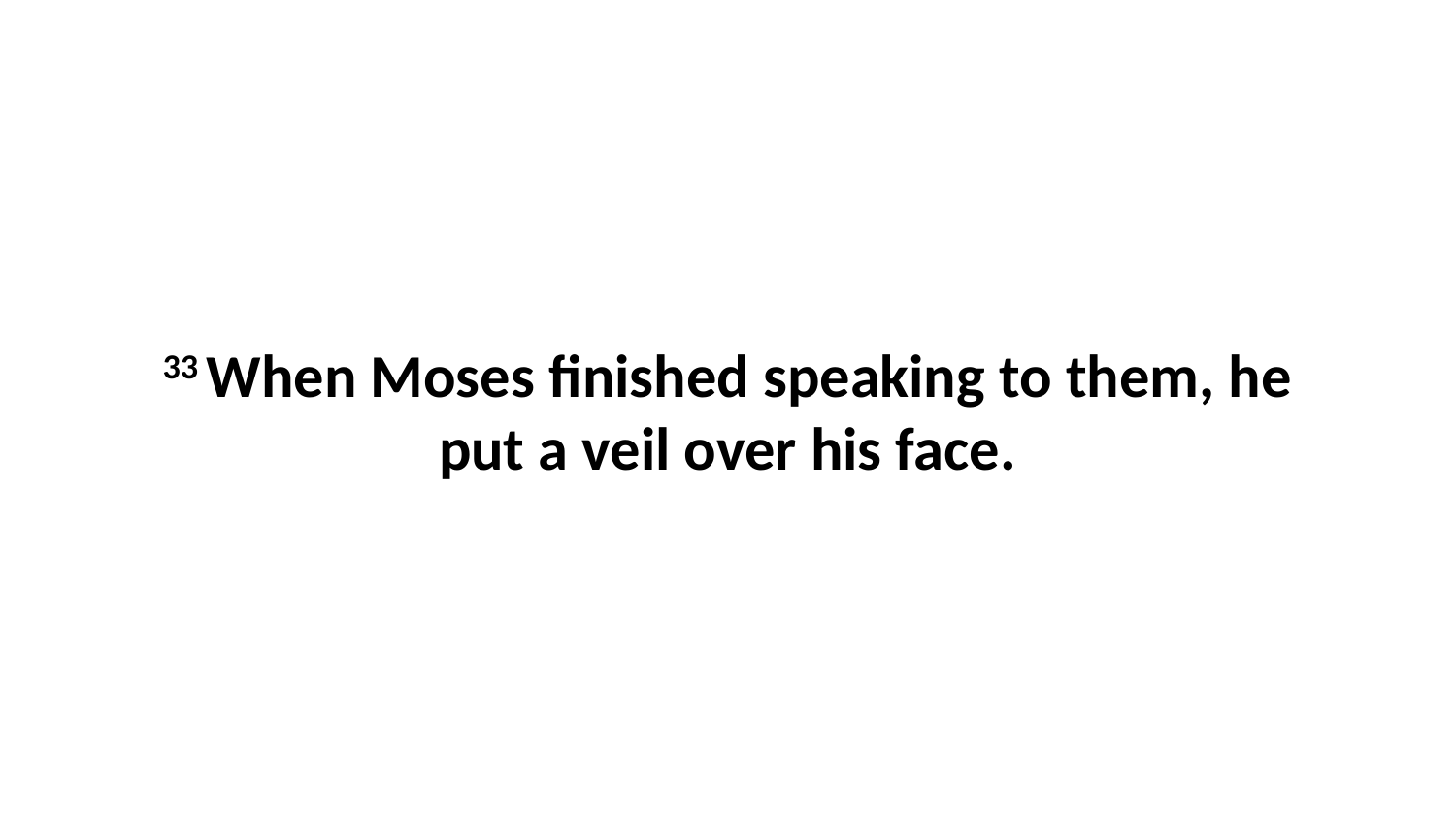

33 When Moses finished speaking to them, he put a veil over his face.